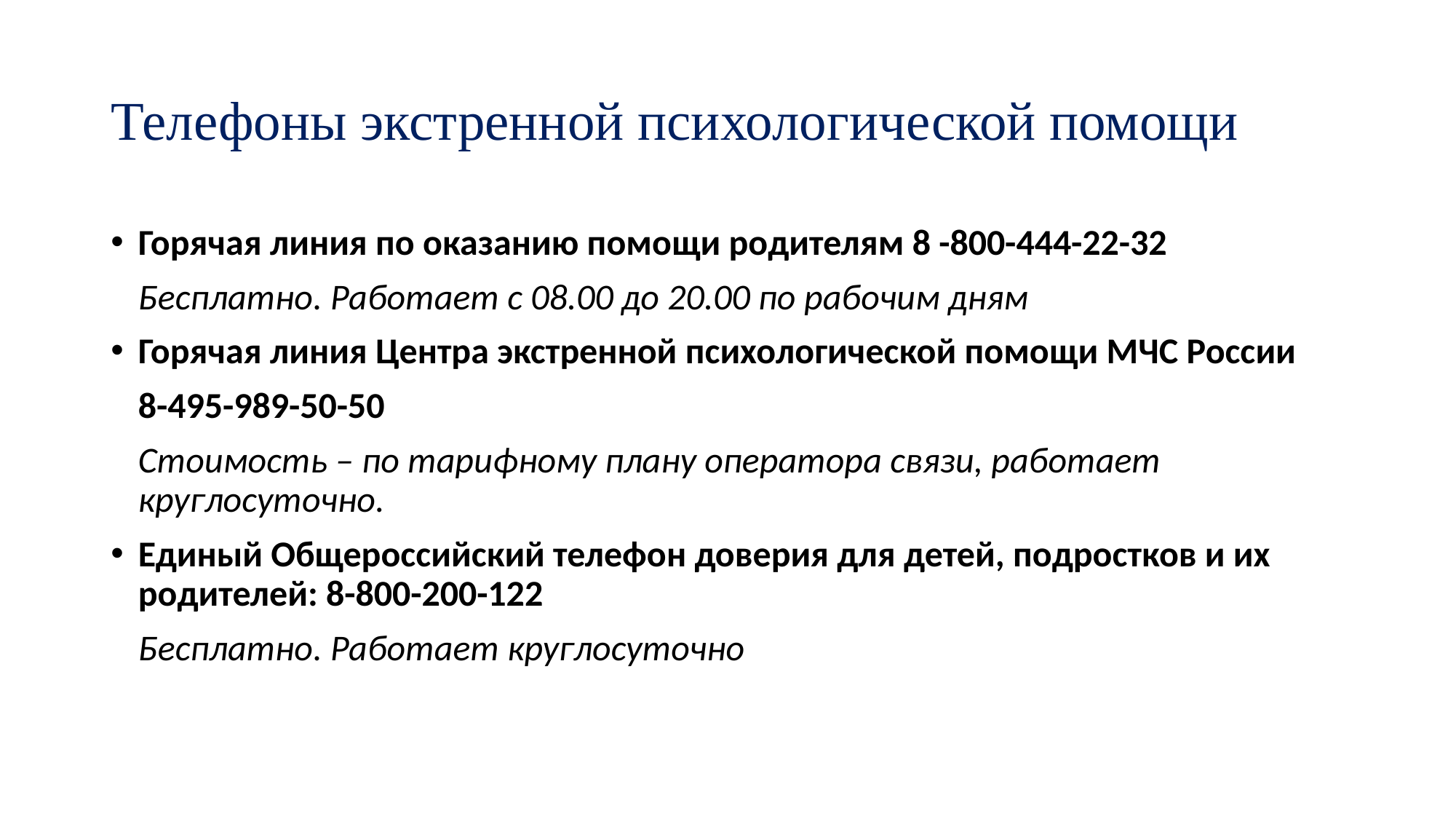

# Телефоны экстренной психологической помощи
Горячая линия по оказанию помощи родителям 8 -800-444-22-32
	Бесплатно. Работает с 08.00 до 20.00 по рабочим дням
Горячая линия Центра экстренной психологической помощи МЧС России
	8-495-989-50-50
	Стоимость – по тарифному плану оператора связи, работает круглосуточно.
Единый Общероссийский телефон доверия для детей, подростков и их родителей: 8-800-200-122
	Бесплатно. Работает круглосуточно